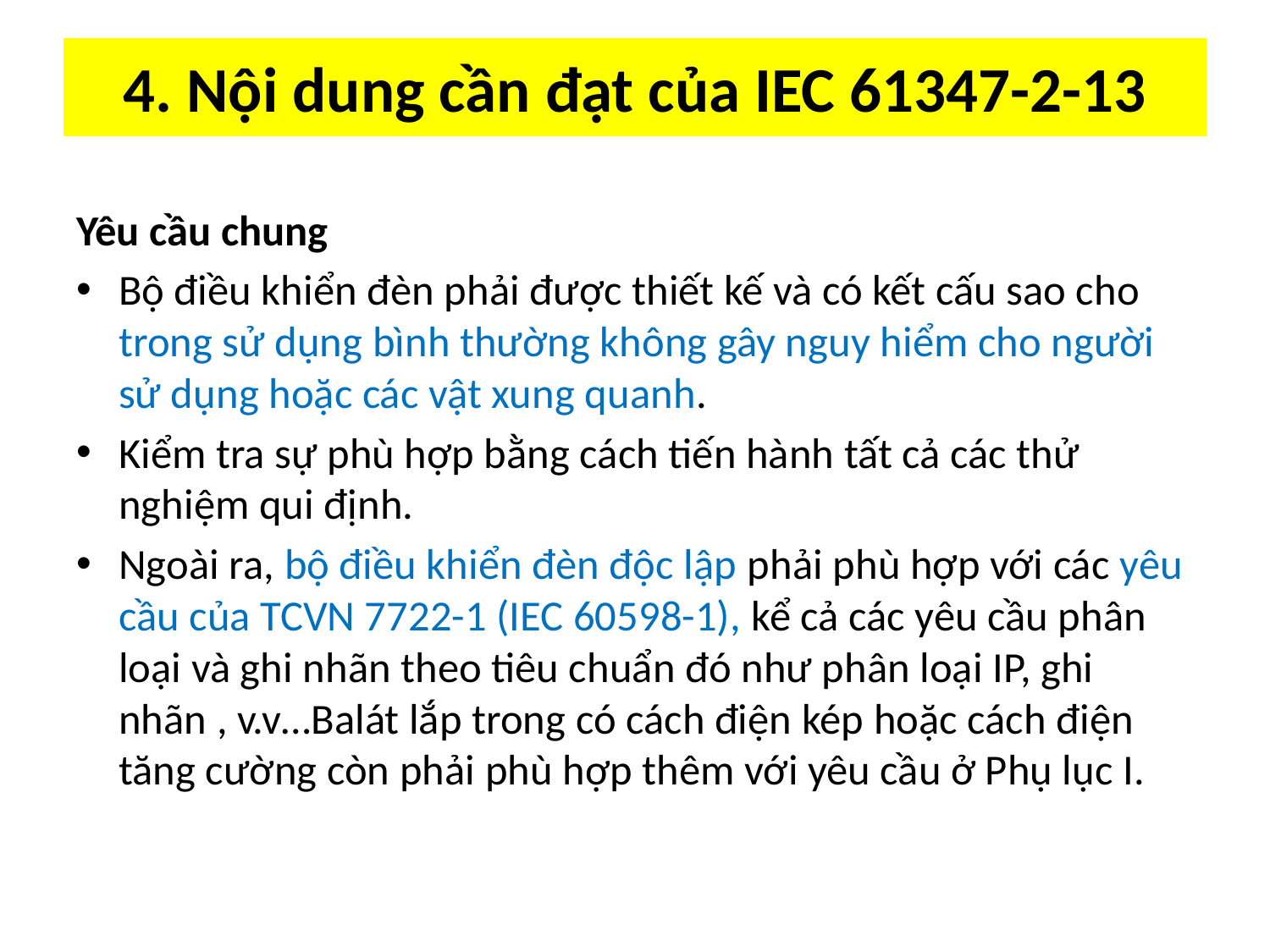

# 4. Nội dung cần đạt của IEC 61347-2-13
Yêu cầu chung
Bộ điều khiển đèn phải được thiết kế và có kết cấu sao cho trong sử dụng bình thường không gây nguy hiểm cho người sử dụng hoặc các vật xung quanh.
Kiểm tra sự phù hợp bằng cách tiến hành tất cả các thử nghiệm qui định.
Ngoài ra, bộ điều khiển đèn độc lập phải phù hợp với các yêu cầu của TCVN 7722-1 (IEC 60598-1), kể cả các yêu cầu phân loại và ghi nhãn theo tiêu chuẩn đó như phân loại IP, ghi nhãn , v.v…Balát lắp trong có cách điện kép hoặc cách điện tăng cường còn phải phù hợp thêm với yêu cầu ở Phụ lục I.